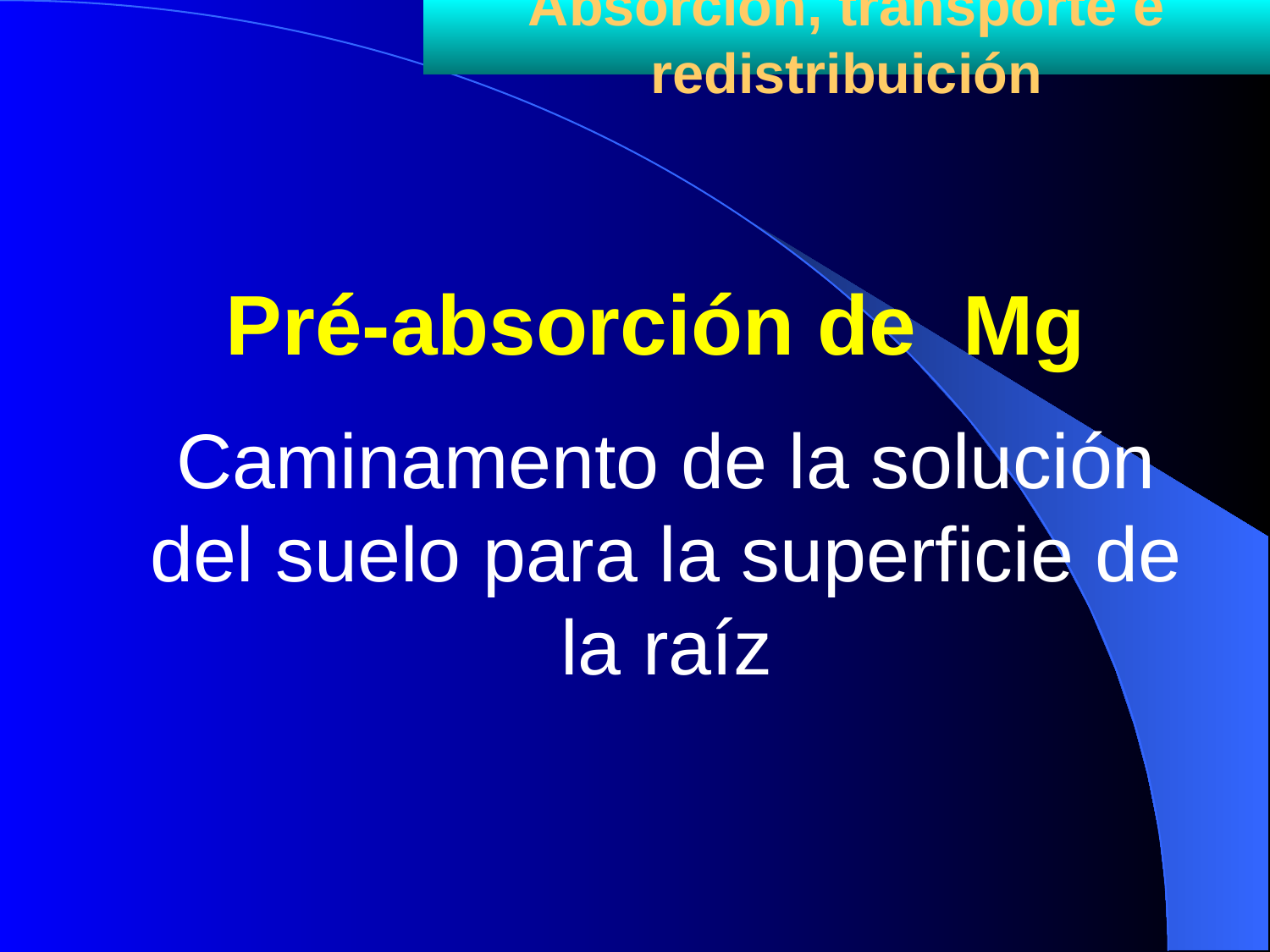

Absorción, transporte e redistribuición

Pré-absorción de  Mg
Caminamento de la solución del suelo para la superficie de la raíz